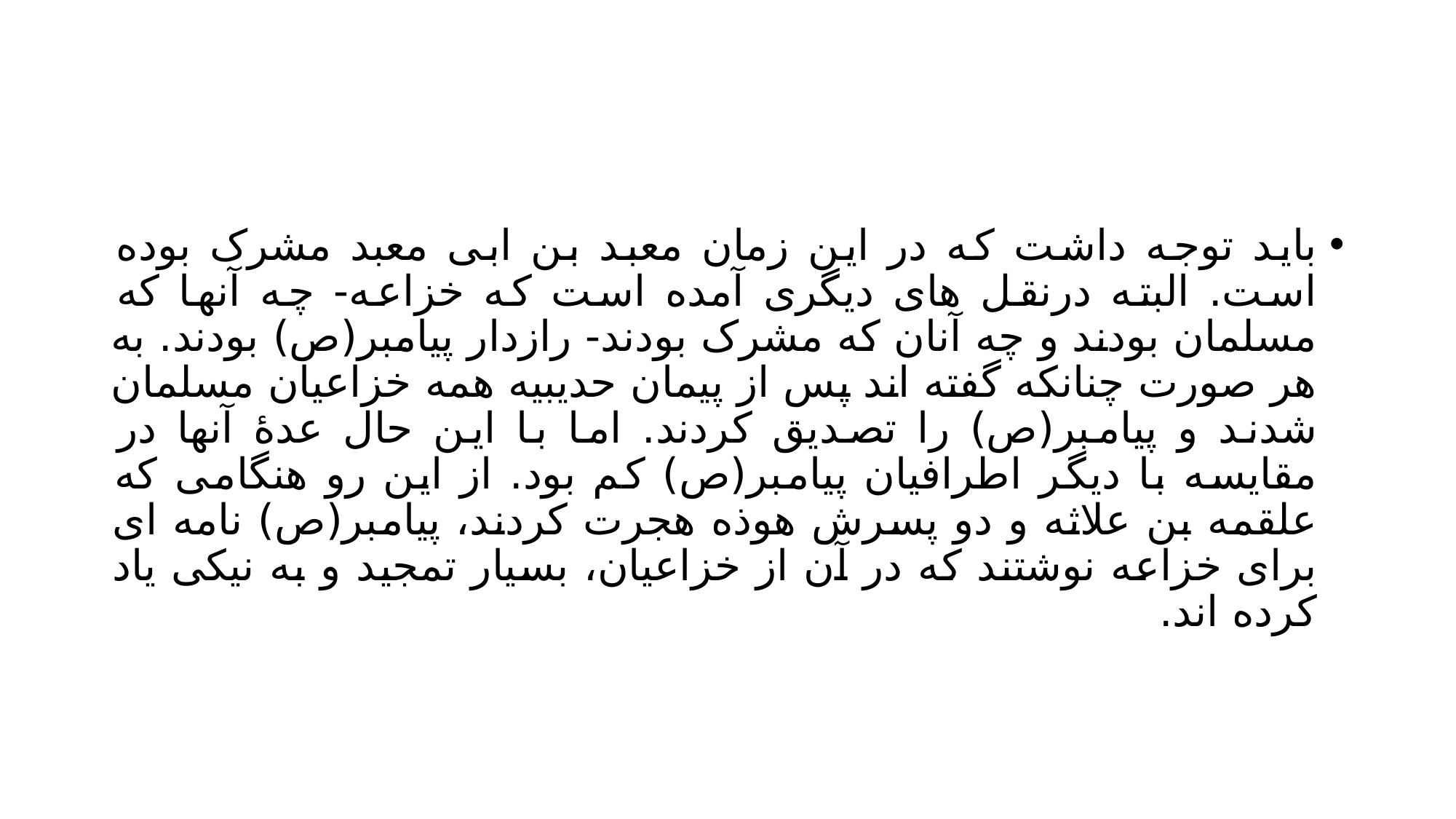

#
باید توجه داشت که در این زمان معبد بن ابی معبد مشرک بوده است. البته درنقل های دیگری آمده است که خزاعه- چه آنها که مسلمان بودند و چه آنان که مشرک بودند- رازدار پیامبر(ص) بودند. به هر صورت چنانکه گفته اند پس از پیمان حدیبیه همه خزاعیان مسلمان شدند و پیامبر(ص) را تصدیق کردند. اما با این حال عدۀ آنها در مقایسه با دیگر اطرافیان پیامبر(ص) کم بود. از این رو هنگامی که علقمه بن علاثه و دو پسرش هوذه هجرت کردند، پیامبر(ص) نامه ای برای خزاعه نوشتند که در آن از خزاعیان، بسیار تمجید و به نیکی یاد کرده اند.